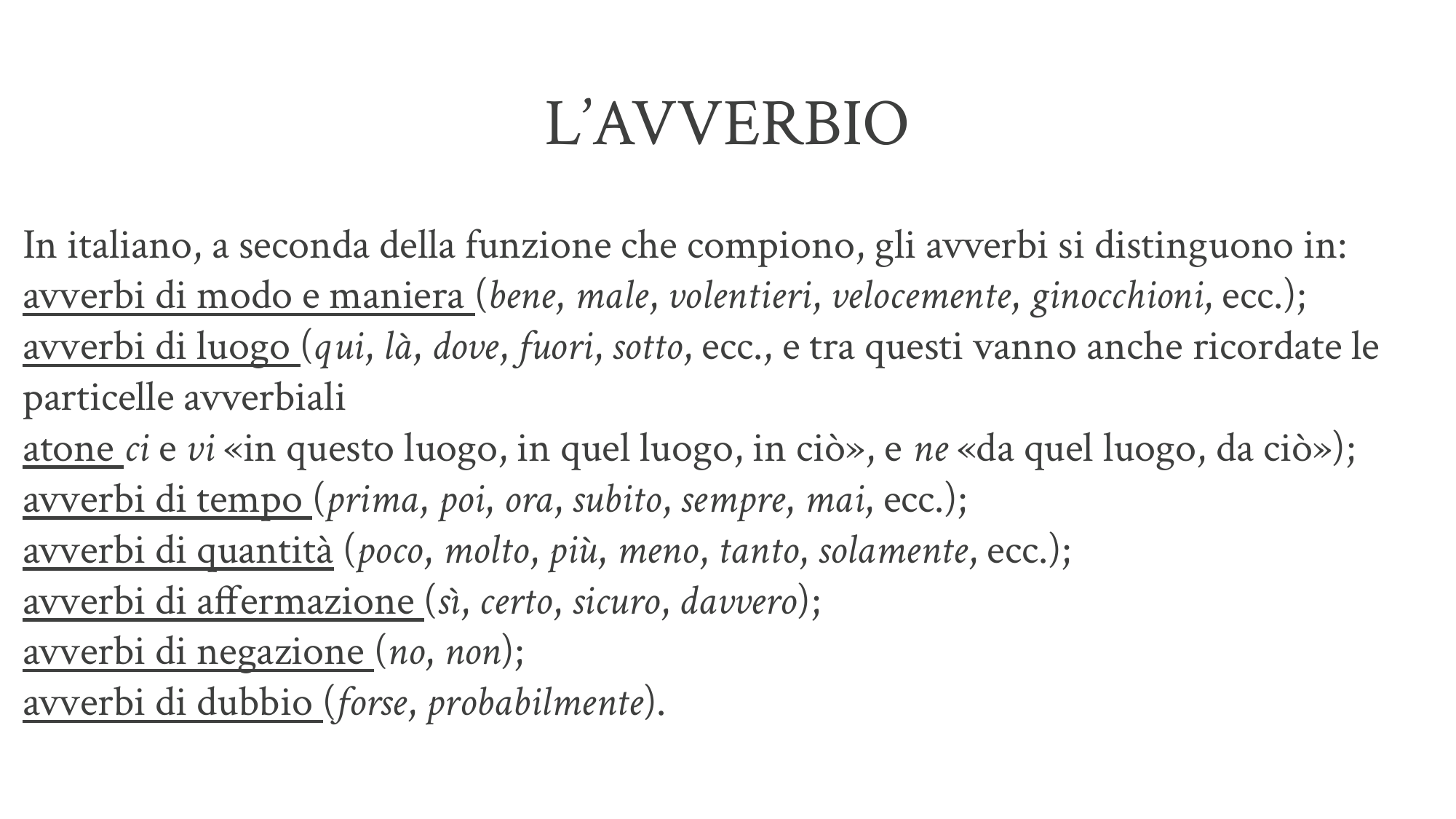

# L’AVVERBIO
In italiano, a seconda della funzione che compiono, gli avverbi si distinguono in:
avverbi di modo e maniera (bene, male, volentieri, velocemente, ginocchioni, ecc.);
avverbi di luogo (qui, là, dove, fuori, sotto, ecc., e tra questi vanno anche ricordate le particelle avverbiali
atone ci e vi «in questo luogo, in quel luogo, in ciò», e ne «da quel luogo, da ciò»);
avverbi di tempo (prima, poi, ora, subito, sempre, mai, ecc.);
avverbi di quantità (poco, molto, più, meno, tanto, solamente, ecc.);
avverbi di affermazione (sì, certo, sicuro, davvero);
avverbi di negazione (no, non);
avverbi di dubbio (forse, probabilmente).